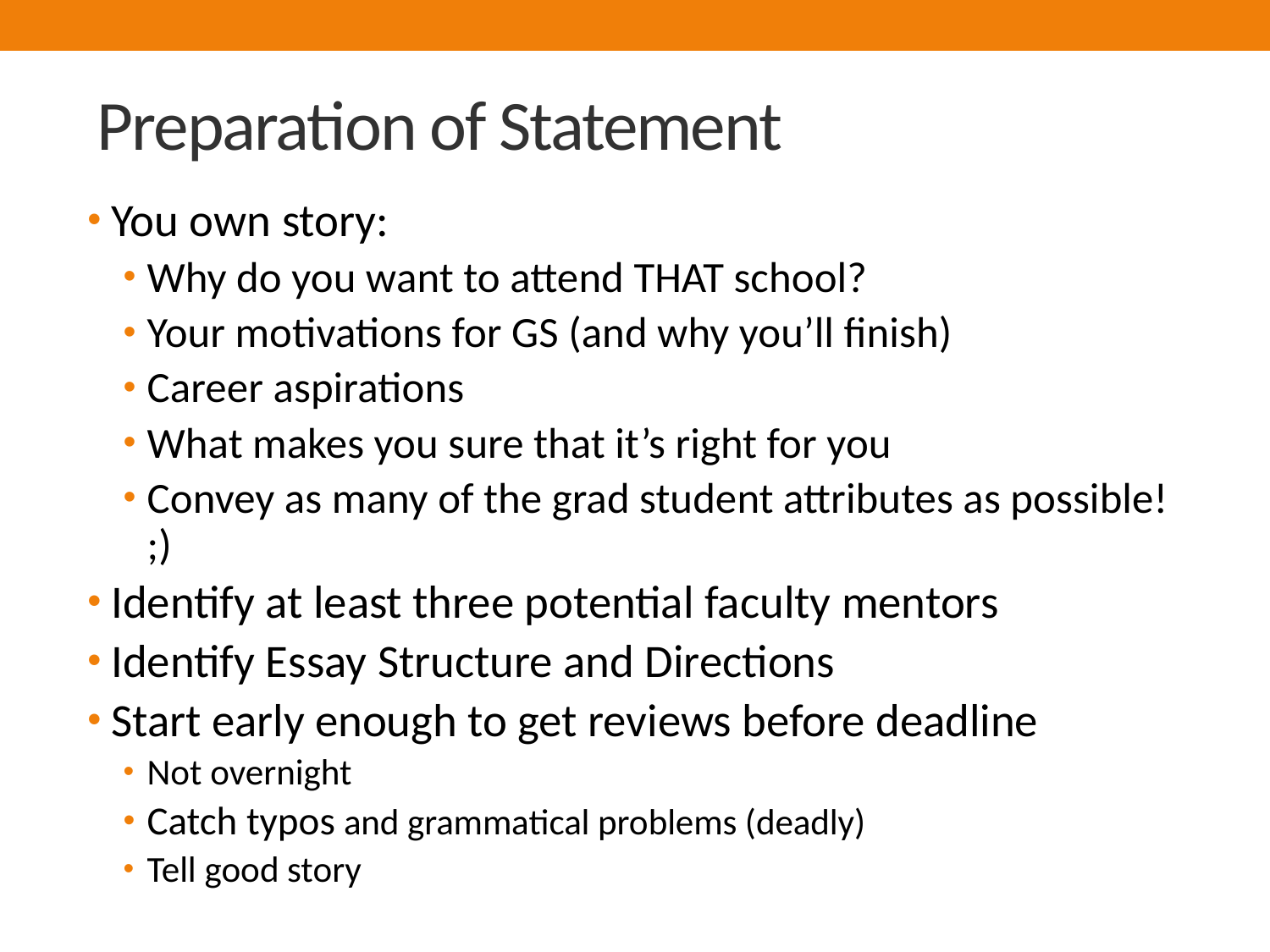

# Preparation of Statement
You own story:
Why do you want to attend THAT school?
Your motivations for GS (and why you’ll finish)
Career aspirations
What makes you sure that it’s right for you
Convey as many of the grad student attributes as possible!  ;)
Identify at least three potential faculty mentors
Identify Essay Structure and Directions
Start early enough to get reviews before deadline
Not overnight
Catch typos and grammatical problems (deadly)
Tell good story